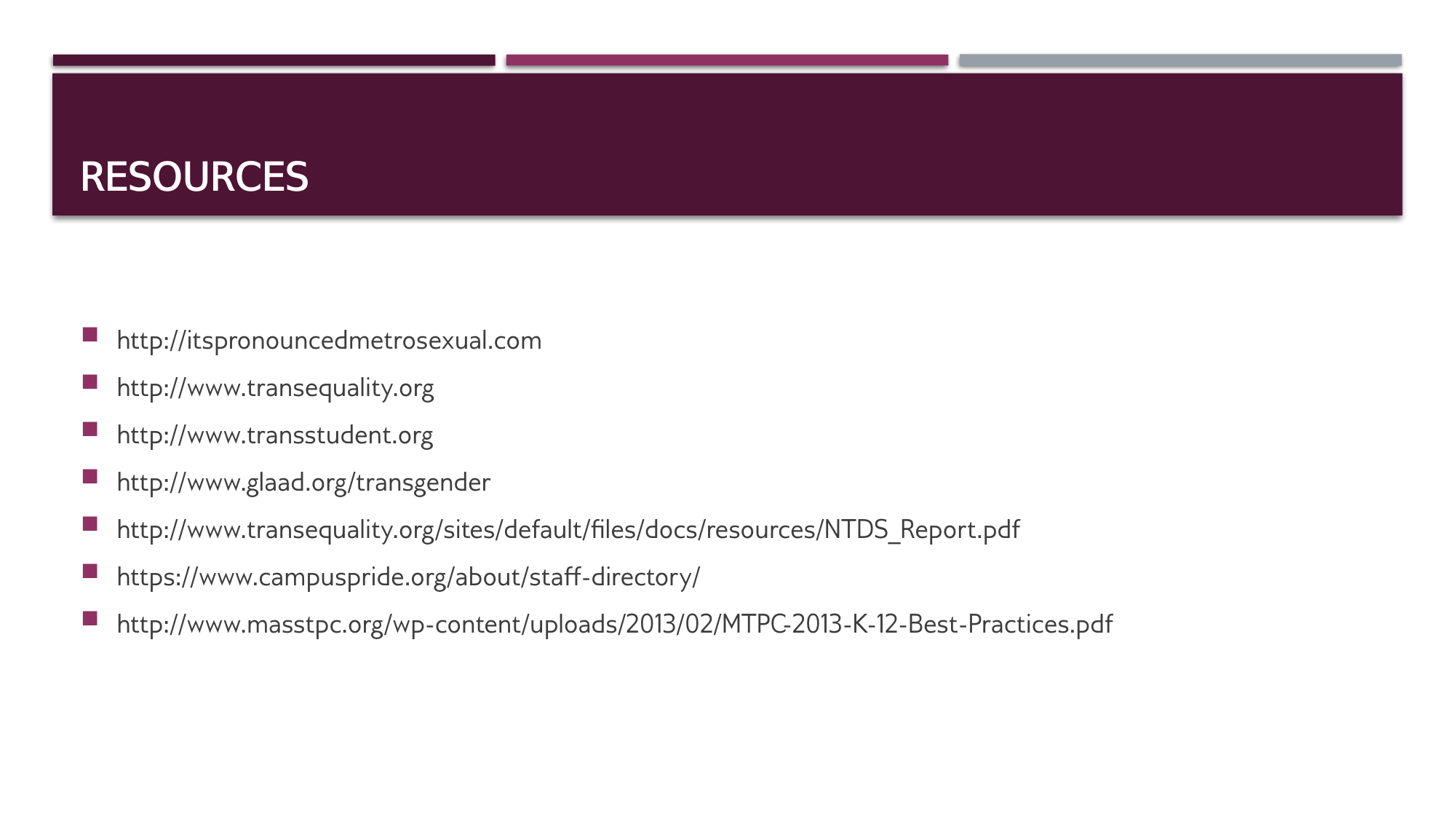

# RESOURCES
http://itspronouncedmetrosexual.com
http://www.transequality.org
http://www.transstudent.org
http://www.glaad.org/transgender
http://www.transequality.org/sites/default/files/docs/resources/NTDS_Report.pdf
https://www.campuspride.org/about/staff-directory/
http://www.masstpc.org/wp-content/uploads/2013/02/MTPC-2013-K-12-Best-Practices.pdf